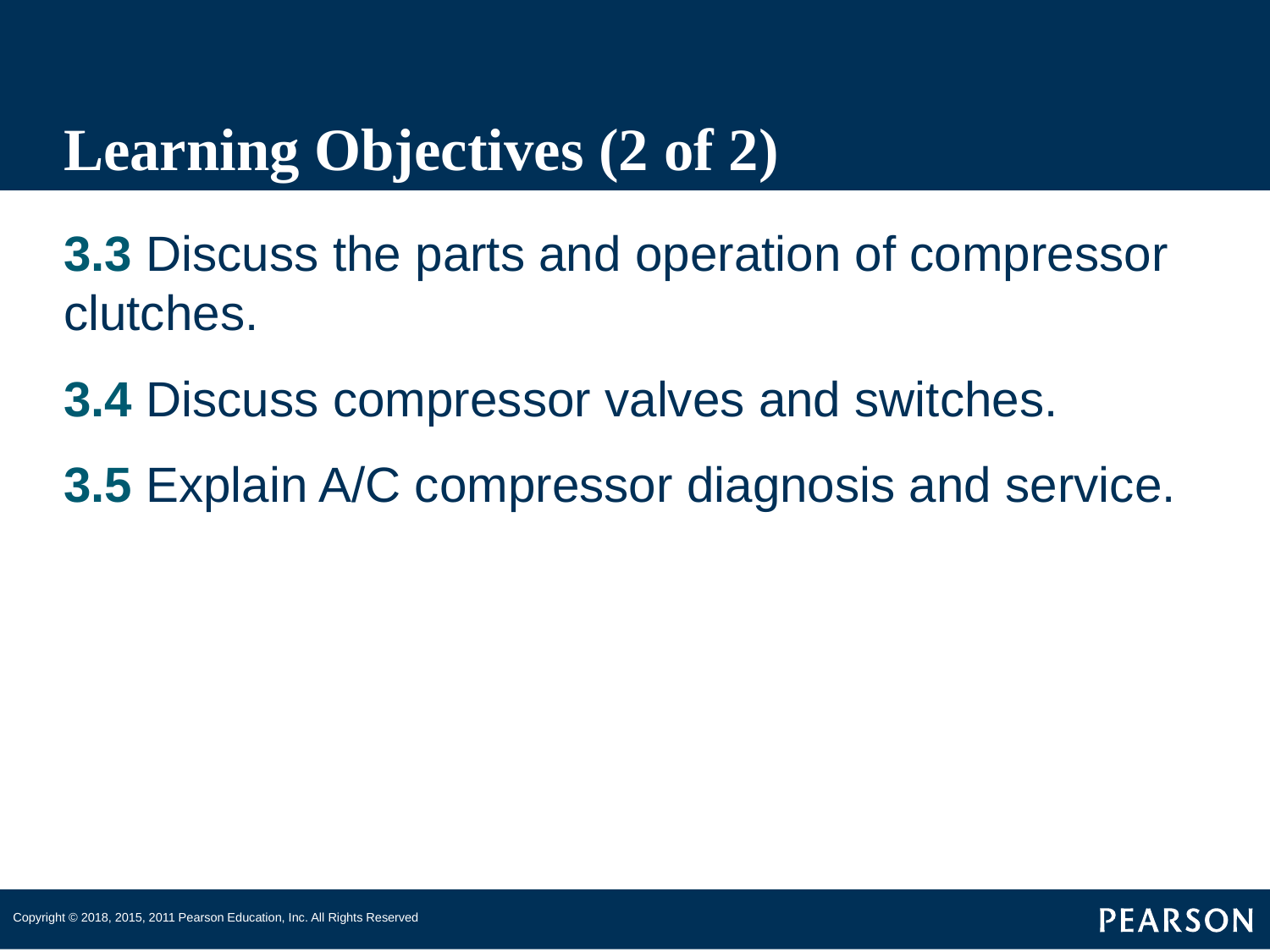

# Learning Objectives (2 of 2)
3.3 Discuss the parts and operation of compressor clutches.
3.4 Discuss compressor valves and switches.
3.5 Explain A/C compressor diagnosis and service.